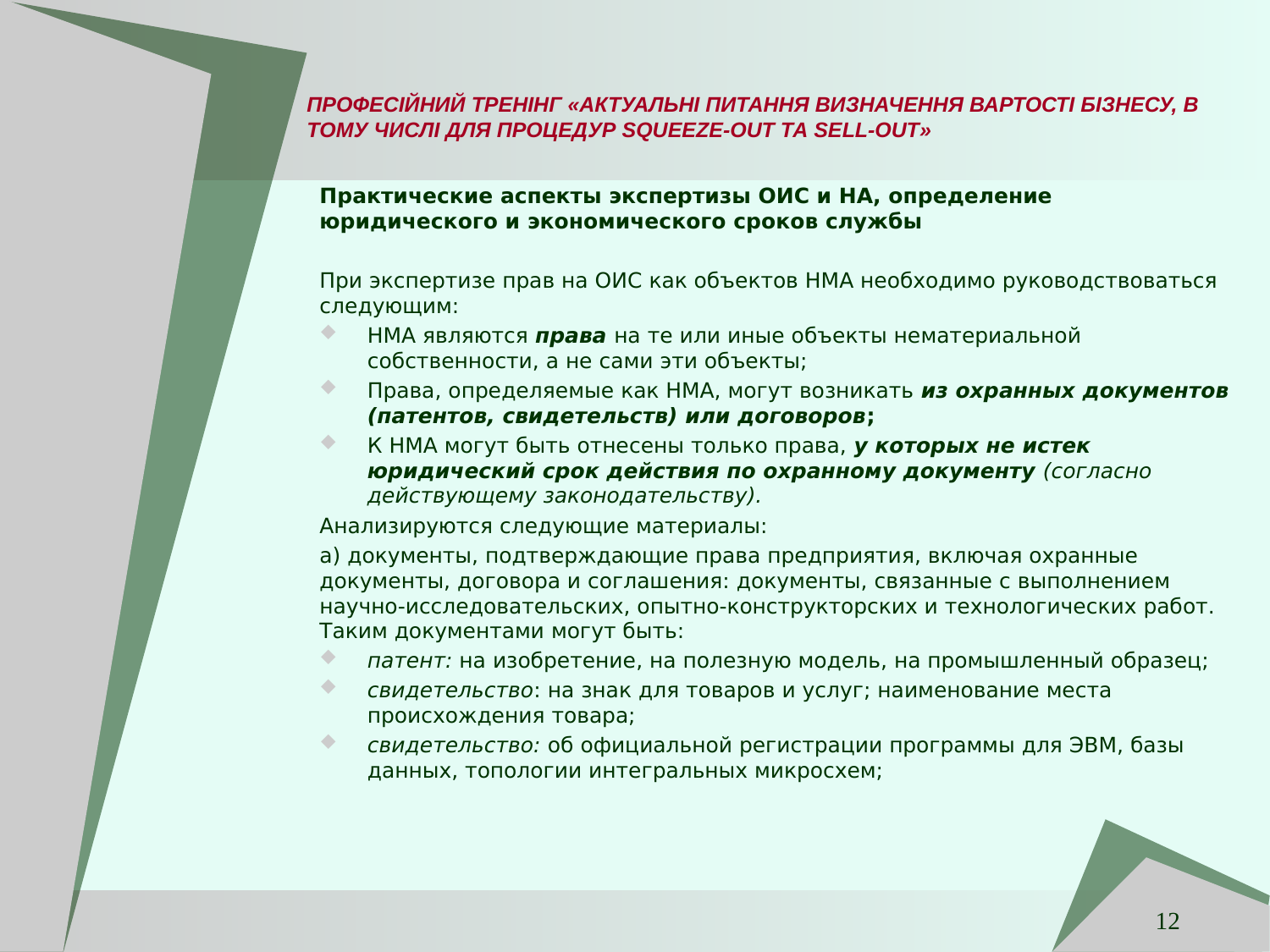

# ПРОФЕСІЙНИЙ ТРЕНІНГ «АКТУАЛЬНІ ПИТАННЯ ВИЗНАЧЕННЯ ВАРТОСТІ БІЗНЕСУ, В ТОМУ ЧИСЛІ ДЛЯ ПРОЦЕДУР SQUEEZE-OUT ТА SELL-OUT»
Практические аспекты экспертизы ОИС и НА, определение юридического и экономического сроков службы

При экспертизе прав на ОИС как объектов НМА необходимо руководствоваться следующим:
НМА являются права на те или иные объекты нематериальной собственности, а не сами эти объекты;
Права, определяемые как НМА, могут возникать из охранных документов (патентов, свидетельств) или договоров;
К НМА могут быть отнесены только права, у которых не истек юридический срок действия по охранному документу (согласно действующему законодательству).
Анализируются следующие материалы:
а) документы, подтверждающие права предприятия, включая охранные документы, договора и соглашения: документы, связанные с выполнением научно-исследовательских, опытно-конструкторских и технологических работ. Таким документами могут быть:
патент: на изобретение, на полезную модель, на промышленный образец;
свидетельство: на знак для товаров и услуг; наименование места происхождения товара;
свидетельство: об официальной регистрации программы для ЭВМ, базы данных, топологии интегральных микросхем;

12